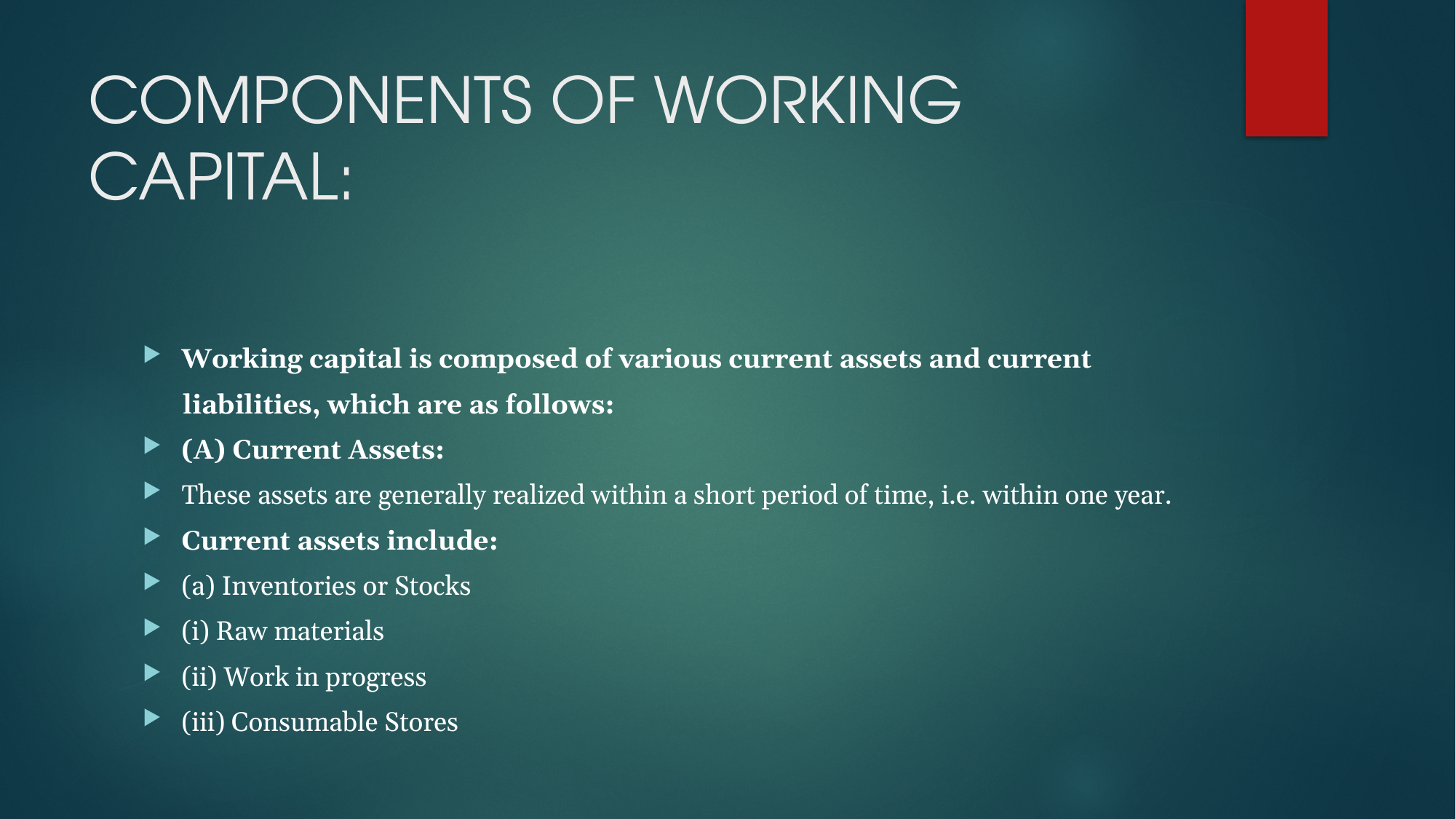

# COMPONENTS OF WORKING CAPITAL:

Working capital is composed of various current assets and current
      liabilities, which are as follows:
(A) Current Assets:
These assets are generally realized within a short period of time, i.e. within one year.
Current assets include:
(a) Inventories or Stocks
(i) Raw materials
(ii) Work in progress
(iii) Consumable Stores